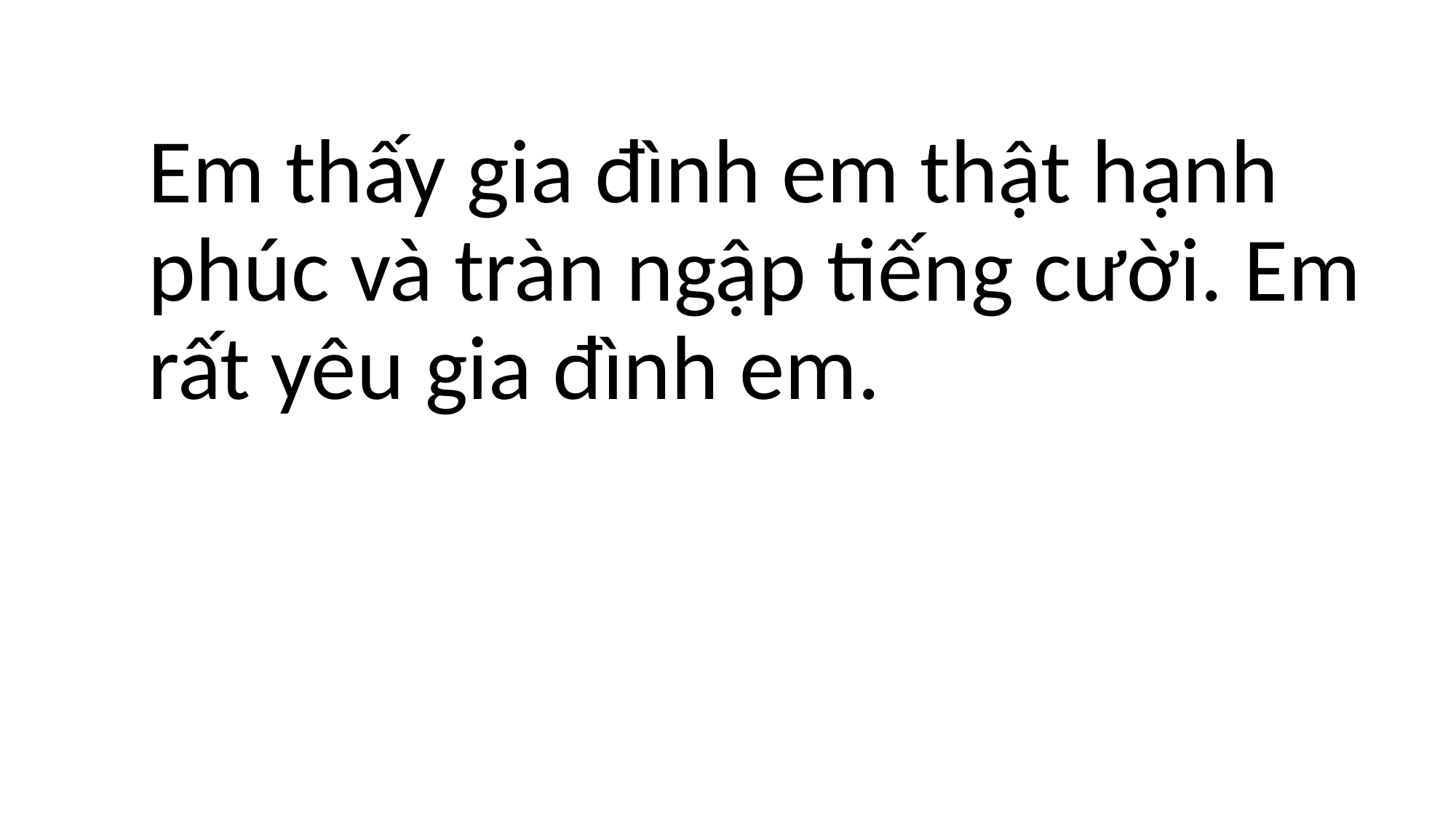

# Em thấy gia đình em thật hạnh phúc và tràn ngập tiếng cười. Em rất yêu gia đình em.